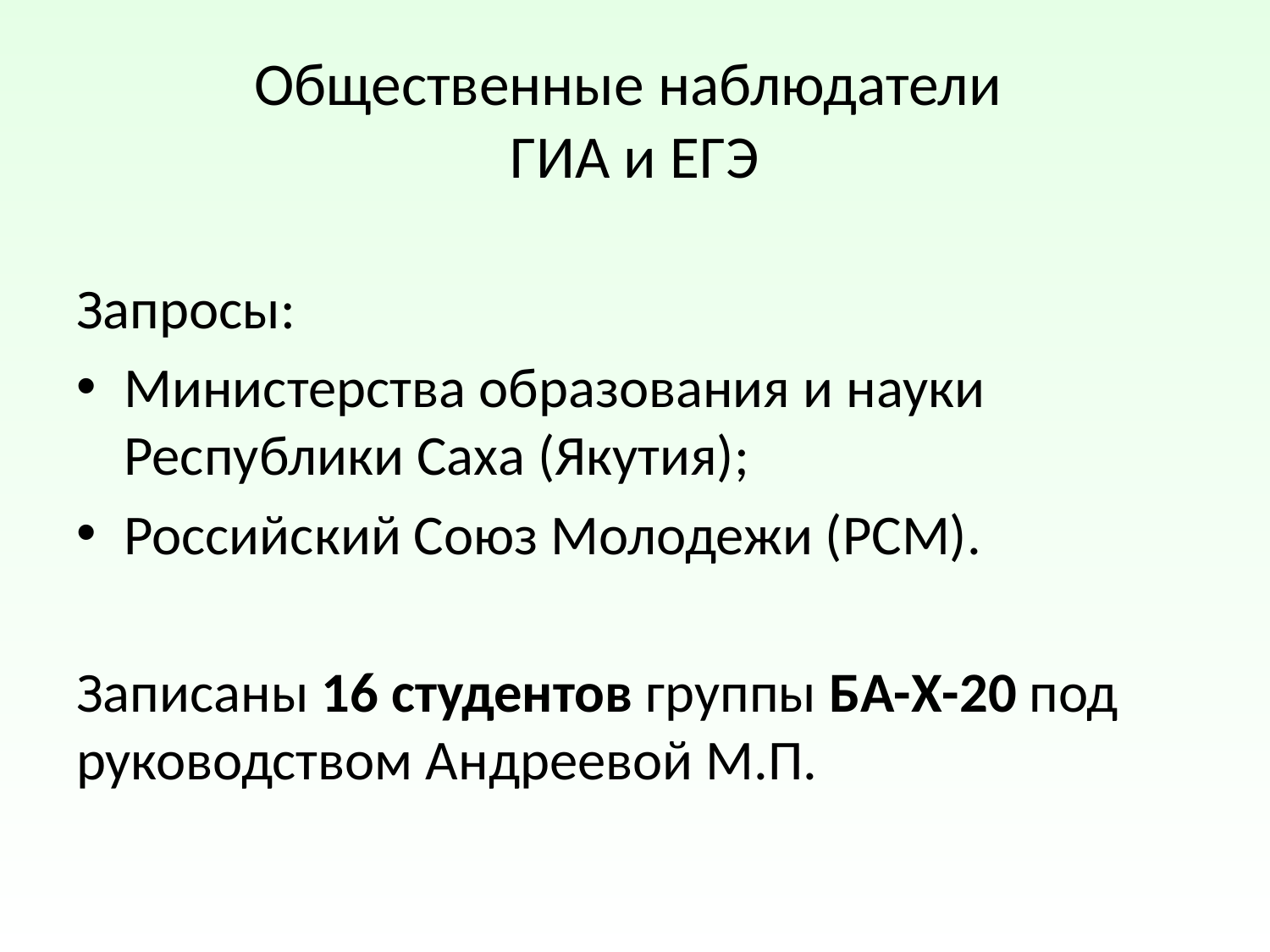

# Общественные наблюдатели ГИА и ЕГЭ
Запросы:
Министерства образования и науки Республики Саха (Якутия);
Российский Союз Молодежи (РСМ).

Записаны 16 студентов группы БА-Х-20 под руководством Андреевой М.П.